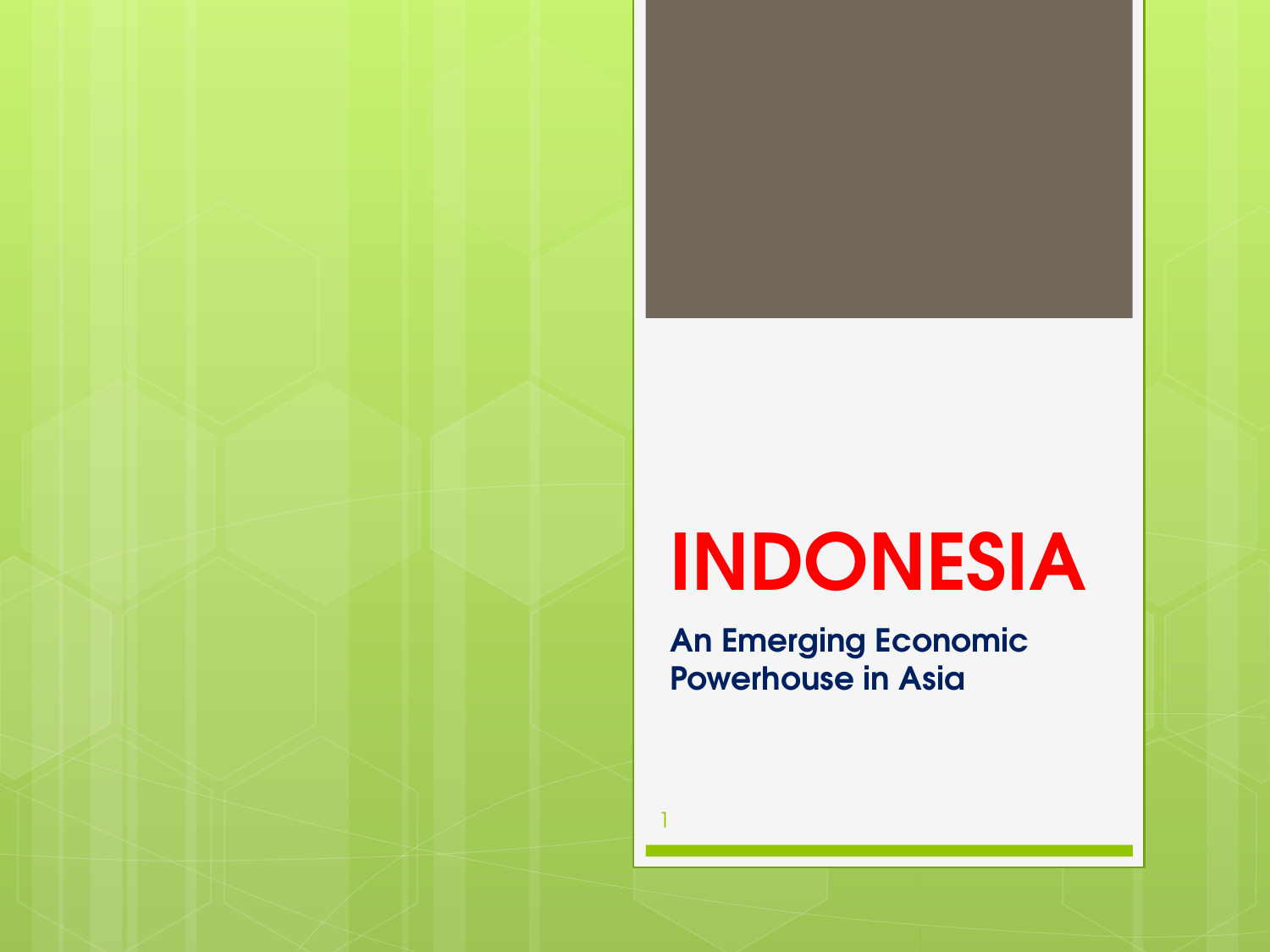

# INDONESIA
An Emerging Economic Powerhouse in Asia
1